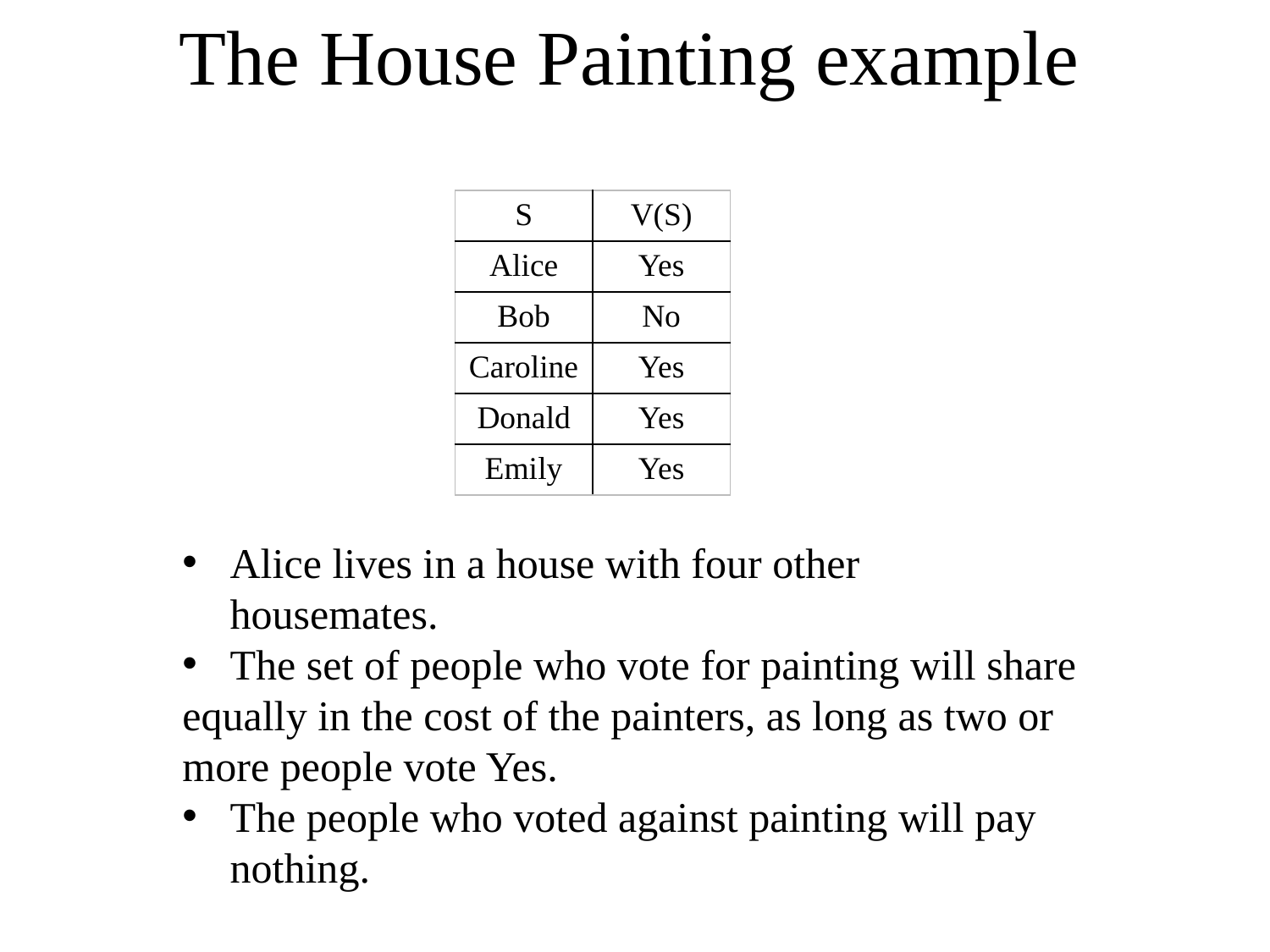

# The House Painting example
| S | V(S) |
| --- | --- |
| Alice | Yes |
| Bob | No |
| Caroline | Yes |
| Donald | Yes |
| Emily | Yes |

Alice lives in a house with four other housemates.
The set of people who vote for painting will share
equally in the cost of the painters, as long as two or more people vote Yes.
The people who voted against painting will pay nothing.